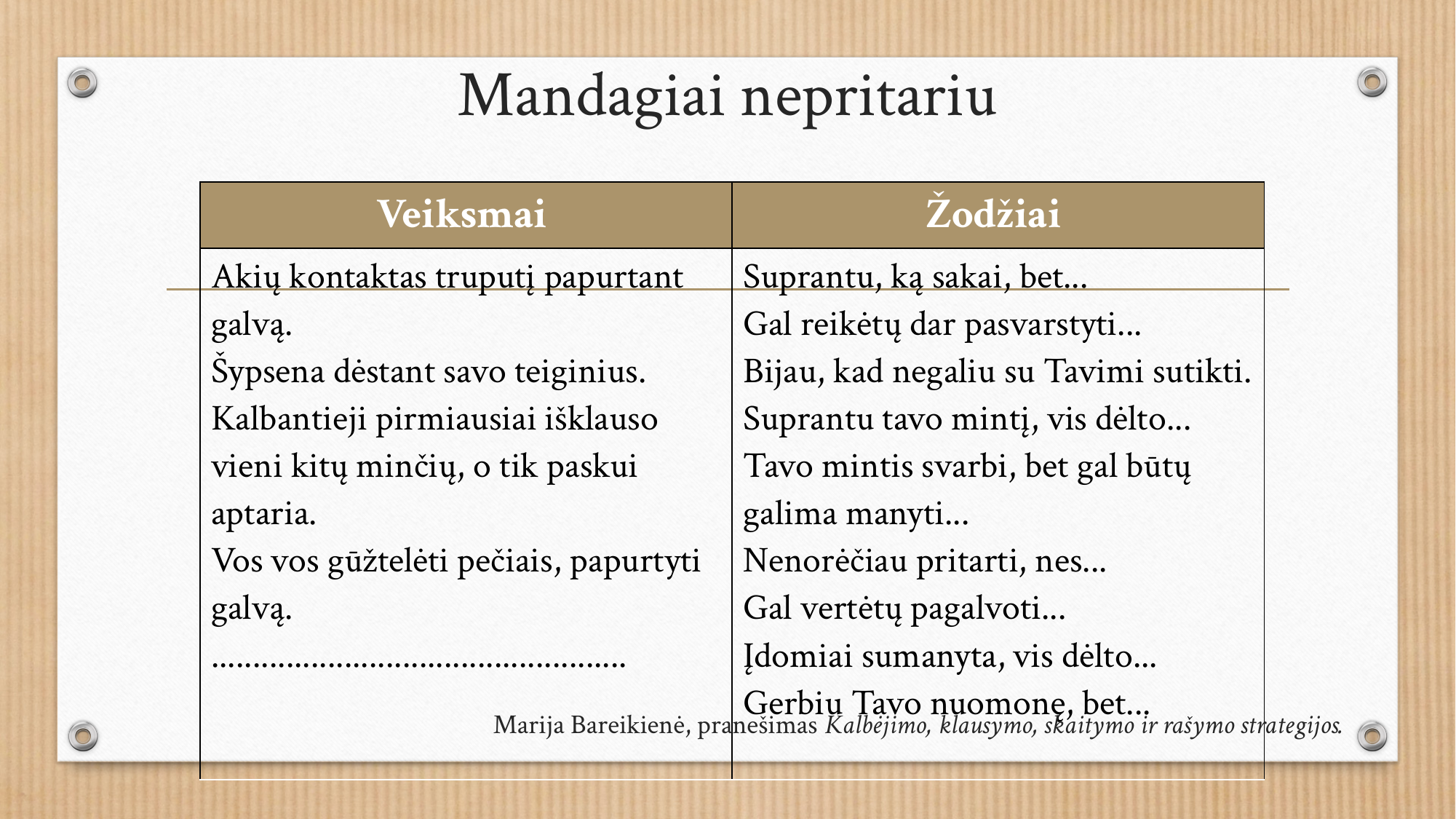

# Mandagiai nepritariu
| Veiksmai | Žodžiai |
| --- | --- |
| Akių kontaktas truputį papurtant galvą. Šypsena dėstant savo teiginius. Kalbantieji pirmiausiai išklauso vieni kitų minčių, o tik paskui aptaria. Vos vos gūžtelėti pečiais, papurtyti galvą. .................................................. | Suprantu, ką sakai, bet... Gal reikėtų dar pasvarstyti... Bijau, kad negaliu su Tavimi sutikti. Suprantu tavo mintį, vis dėlto... Tavo mintis svarbi, bet gal būtų galima manyti... Nenorėčiau pritarti, nes... Gal vertėtų pagalvoti... Įdomiai sumanyta, vis dėlto... Gerbiu Tavo nuomonę, bet... |
Marija Bareikienė, pranešimas Kalbėjimo, klausymo, skaitymo ir rašymo strategijos.